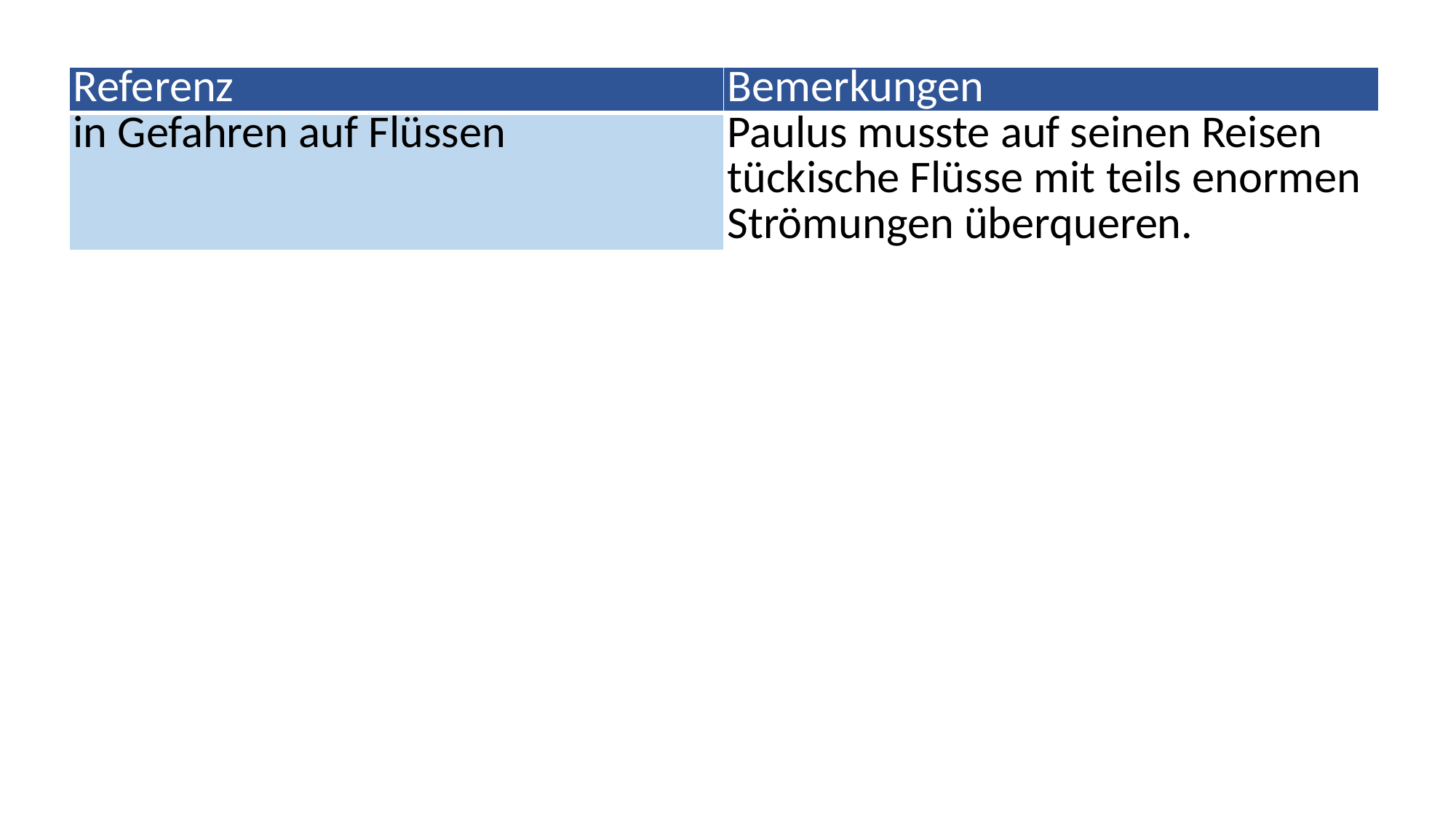

| Referenz | Bemerkungen |
| --- | --- |
| in Gefahren auf Flüssen | Paulus musste auf seinen Reisen tückische Flüsse mit teils enormen Strömungen überqueren. |